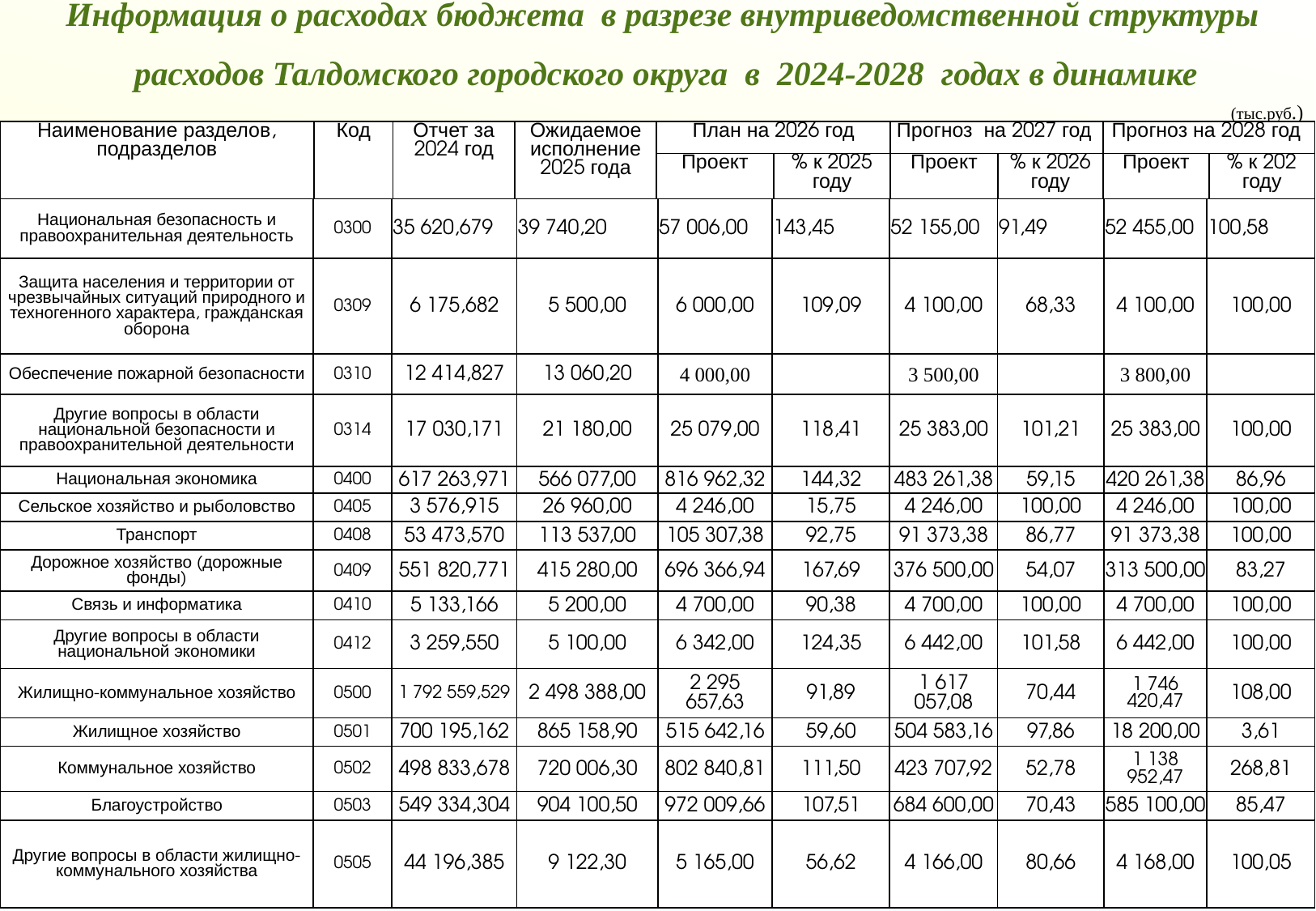

Информация о расходах бюджета  в разрезе внутриведомственной структуры
  расходов Талдомского городского округа  в  2024-2028  годах в динамике
(тыс.руб.)
| Наименование разделов, подразделов | Код | Отчет за 2024 год | Ожидаемое исполнение 2025 года | План на 2026 год |  | Прогноз на 2027 год |  | Прогноз на 2028 год |  |
| --- | --- | --- | --- | --- | --- | --- | --- | --- | --- |
|  |  |  |  | Проект | % к 2025 году | Проект | % к 2026 году | Проект | % к 202 году |
| Национальная безопасность и правоохранительная деятельность | 0300 | 35 620,679 | 39 740,20 | 57 006,00 | 143,45 | 52 155,00 | 91,49 | 52 455,00 | 100,58 |
| --- | --- | --- | --- | --- | --- | --- | --- | --- | --- |
| Защита населения и территории от чрезвычайных ситуаций природного и техногенного характера, гражданская оборона | 0309 | 6 175,682 | 5 500,00 | 6 000,00 | 109,09 | 4 100,00 | 68,33 | 4 100,00 | 100,00 |
| Обеспечение пожарной безопасности | 0310 | 12 414,827 | 13 060,20 | 4 000,00 |  | 3 500,00 |  | 3 800,00 |  |
| Другие вопросы в области национальной безопасности и правоохранительной деятельности | 0314 | 17 030,171 | 21 180,00 | 25 079,00 | 118,41 | 25 383,00 | 101,21 | 25 383,00 | 100,00 |
| Национальная экономика | 0400 | 617 263,971 | 566 077,00 | 816 962,32 | 144,32 | 483 261,38 | 59,15 | 420 261,38 | 86,96 |
| Сельское хозяйство и рыболовство | 0405 | 3 576,915 | 26 960,00 | 4 246,00 | 15,75 | 4 246,00 | 100,00 | 4 246,00 | 100,00 |
| Транспорт | 0408 | 53 473,570 | 113 537,00 | 105 307,38 | 92,75 | 91 373,38 | 86,77 | 91 373,38 | 100,00 |
| Дорожное хозяйство (дорожные фонды) | 0409 | 551 820,771 | 415 280,00 | 696 366,94 | 167,69 | 376 500,00 | 54,07 | 313 500,00 | 83,27 |
| Связь и информатика | 0410 | 5 133,166 | 5 200,00 | 4 700,00 | 90,38 | 4 700,00 | 100,00 | 4 700,00 | 100,00 |
| Другие вопросы в области национальной экономики | 0412 | 3 259,550 | 5 100,00 | 6 342,00 | 124,35 | 6 442,00 | 101,58 | 6 442,00 | 100,00 |
| Жилищно-коммунальное хозяйство | 0500 | 1 792 559,529 | 2 498 388,00 | 2 295 657,63 | 91,89 | 1 617 057,08 | 70,44 | 1 746 420,47 | 108,00 |
| Жилищное хозяйство | 0501 | 700 195,162 | 865 158,90 | 515 642,16 | 59,60 | 504 583,16 | 97,86 | 18 200,00 | 3,61 |
| Коммунальное хозяйство | 0502 | 498 833,678 | 720 006,30 | 802 840,81 | 111,50 | 423 707,92 | 52,78 | 1 138 952,47 | 268,81 |
| Благоустройство | 0503 | 549 334,304 | 904 100,50 | 972 009,66 | 107,51 | 684 600,00 | 70,43 | 585 100,00 | 85,47 |
| Другие вопросы в области жилищно-коммунального хозяйства | 0505 | 44 196,385 | 9 122,30 | 5 165,00 | 56,62 | 4 166,00 | 80,66 | 4 168,00 | 100,05 |